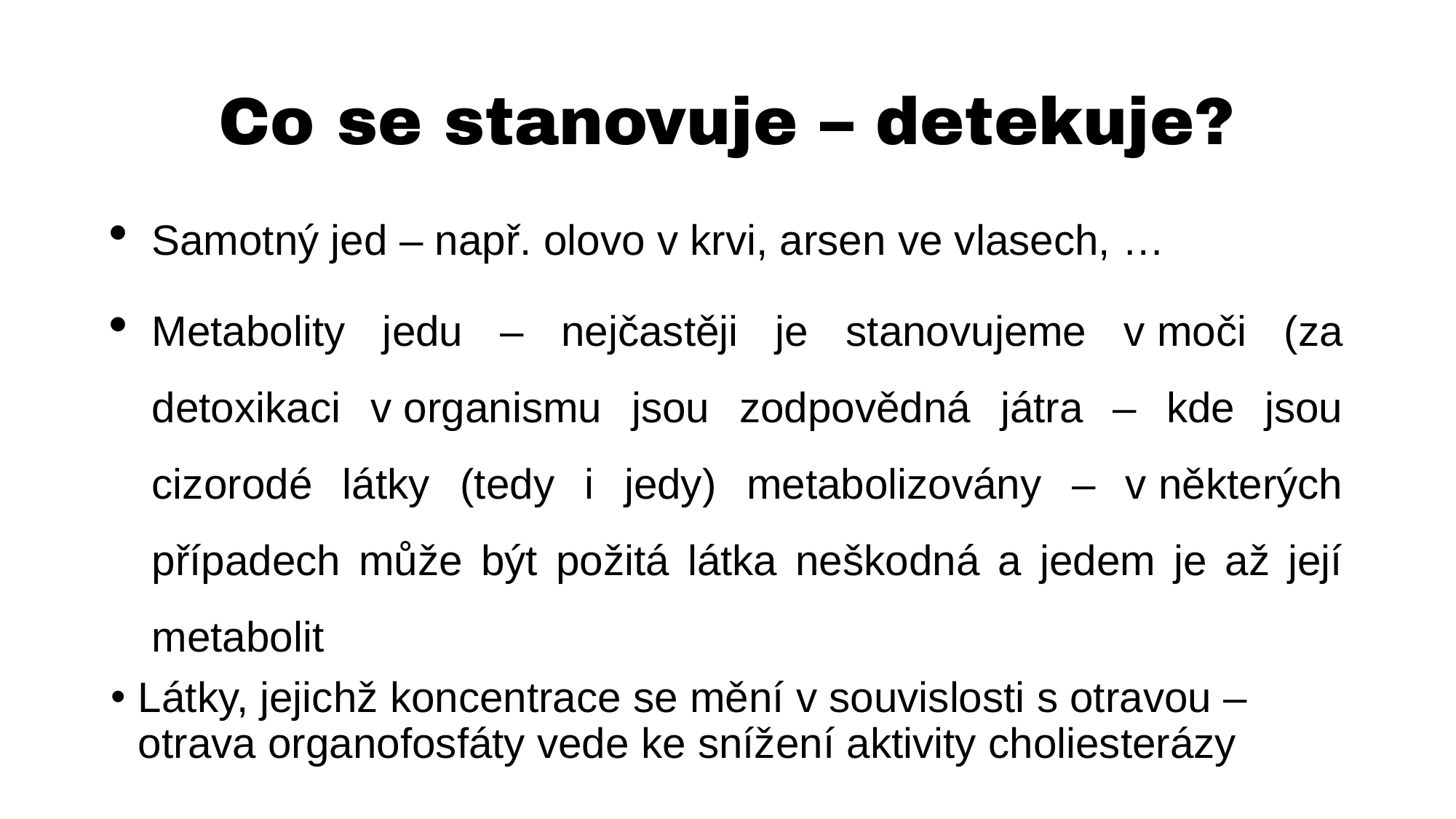

# Co se stanovuje – detekuje?
Samotný jed – např. olovo v krvi, arsen ve vlasech, …
Metabolity jedu – nejčastěji je stanovujeme v moči (za detoxikaci v organismu jsou zodpovědná játra – kde jsou cizorodé látky (tedy i jedy) metabolizovány – v některých případech může být požitá látka neškodná a jedem je až její metabolit
Látky, jejichž koncentrace se mění v souvislosti s otravou – otrava organofosfáty vede ke snížení aktivity choliesterázy